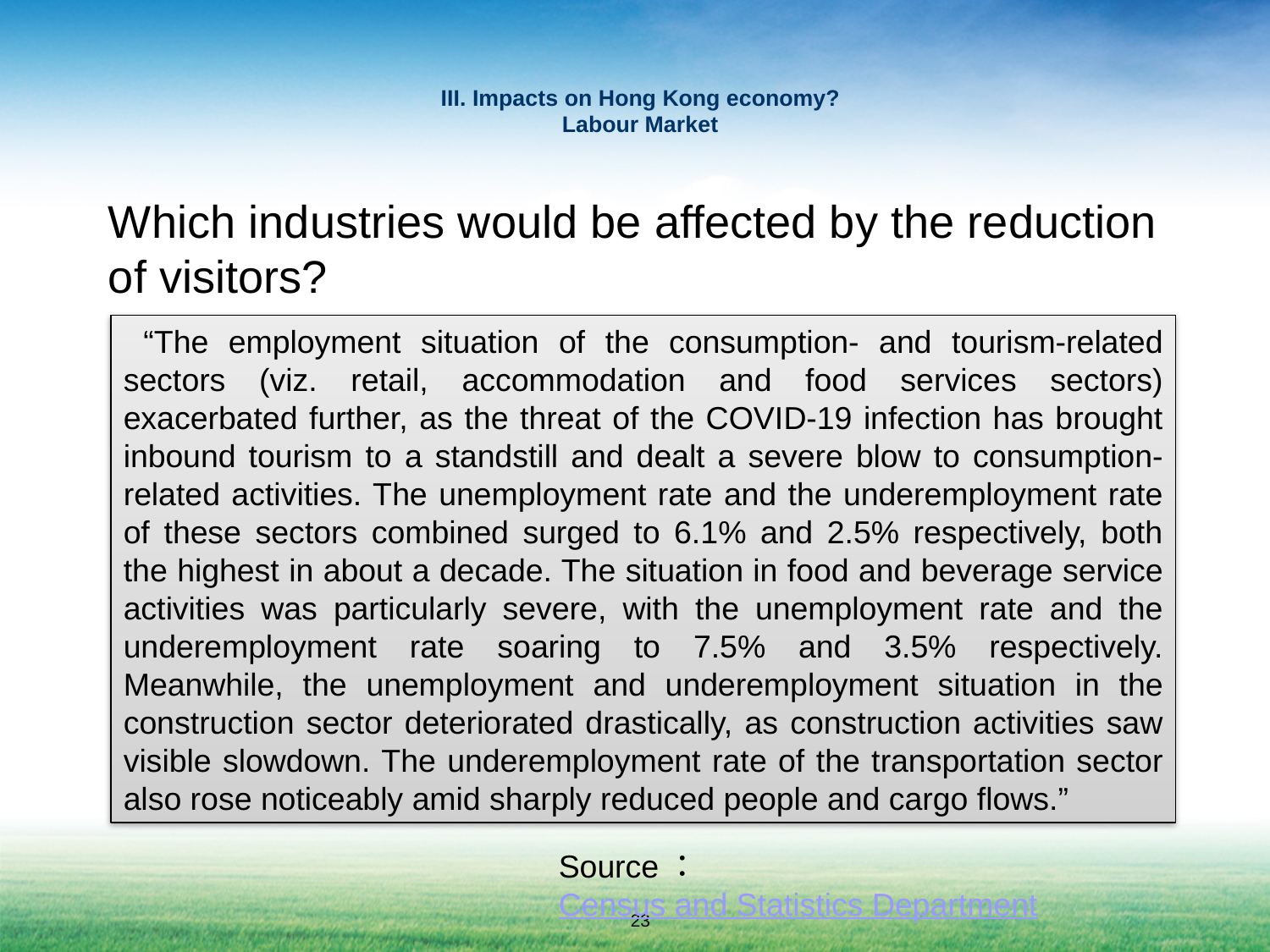

# III. Impacts on Hong Kong economy? Labour Market
Which industries would be affected by the reduction of visitors?
 “The employment situation of the consumption- and tourism-related sectors (viz. retail, accommodation and food services sectors) exacerbated further, as the threat of the COVID-19 infection has brought inbound tourism to a standstill and dealt a severe blow to consumption-related activities. The unemployment rate and the underemployment rate of these sectors combined surged to 6.1% and 2.5% respectively, both the highest in about a decade. The situation in food and beverage service activities was particularly severe, with the unemployment rate and the underemployment rate soaring to 7.5% and 3.5% respectively. Meanwhile, the unemployment and underemployment situation in the construction sector deteriorated drastically, as construction activities saw visible slowdown. The underemployment rate of the transportation sector also rose noticeably amid sharply reduced people and cargo flows.”
Source：Census and Statistics Department
23